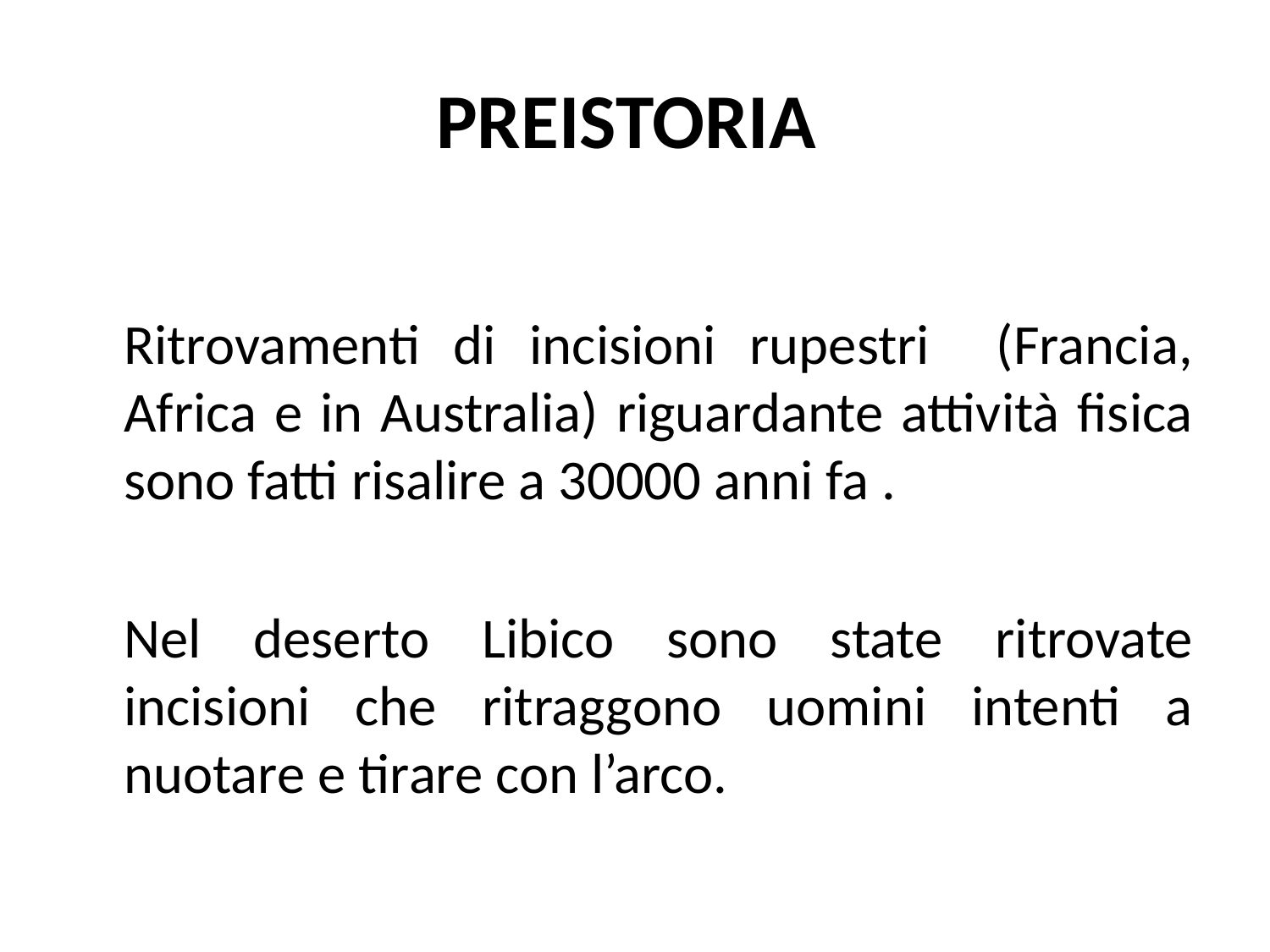

# PREISTORIA

	Ritrovamenti di incisioni rupestri  (Francia, Africa e in Australia) riguardante attività fisica sono fatti risalire a 30000 anni fa .

	Nel deserto Libico sono state ritrovate incisioni che ritraggono uomini intenti a nuotare e tirare con l’arco.